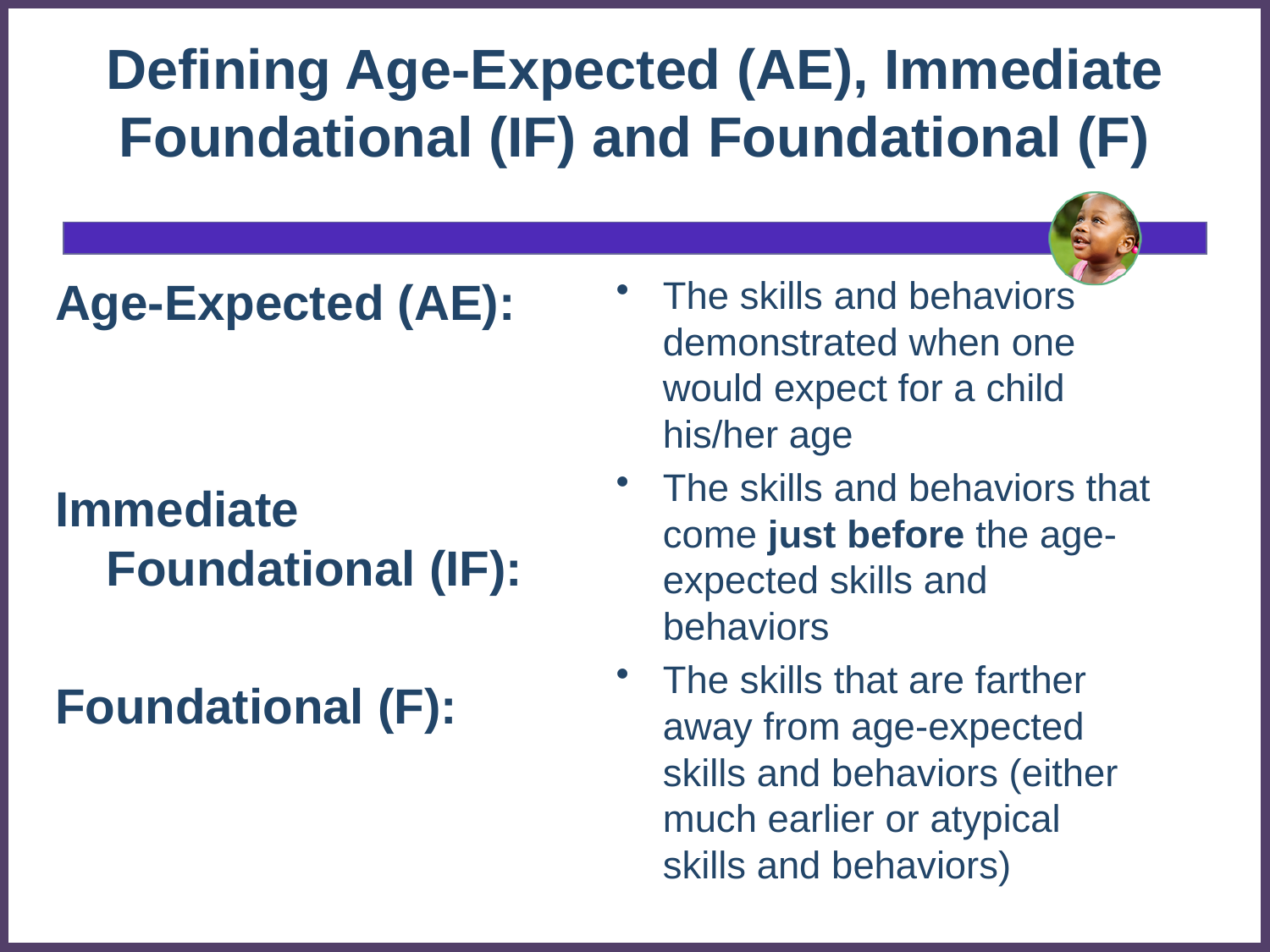

# Defining Age-Expected (AE), Immediate Foundational (IF) and Foundational (F)
Age-Expected (AE):

Immediate Foundational (IF):

Foundational (F):
The skills and behaviors demonstrated when one would expect for a child his/her age
The skills and behaviors that come just before the age-expected skills and behaviors
The skills that are farther away from age-expected skills and behaviors (either much earlier or atypical skills and behaviors)